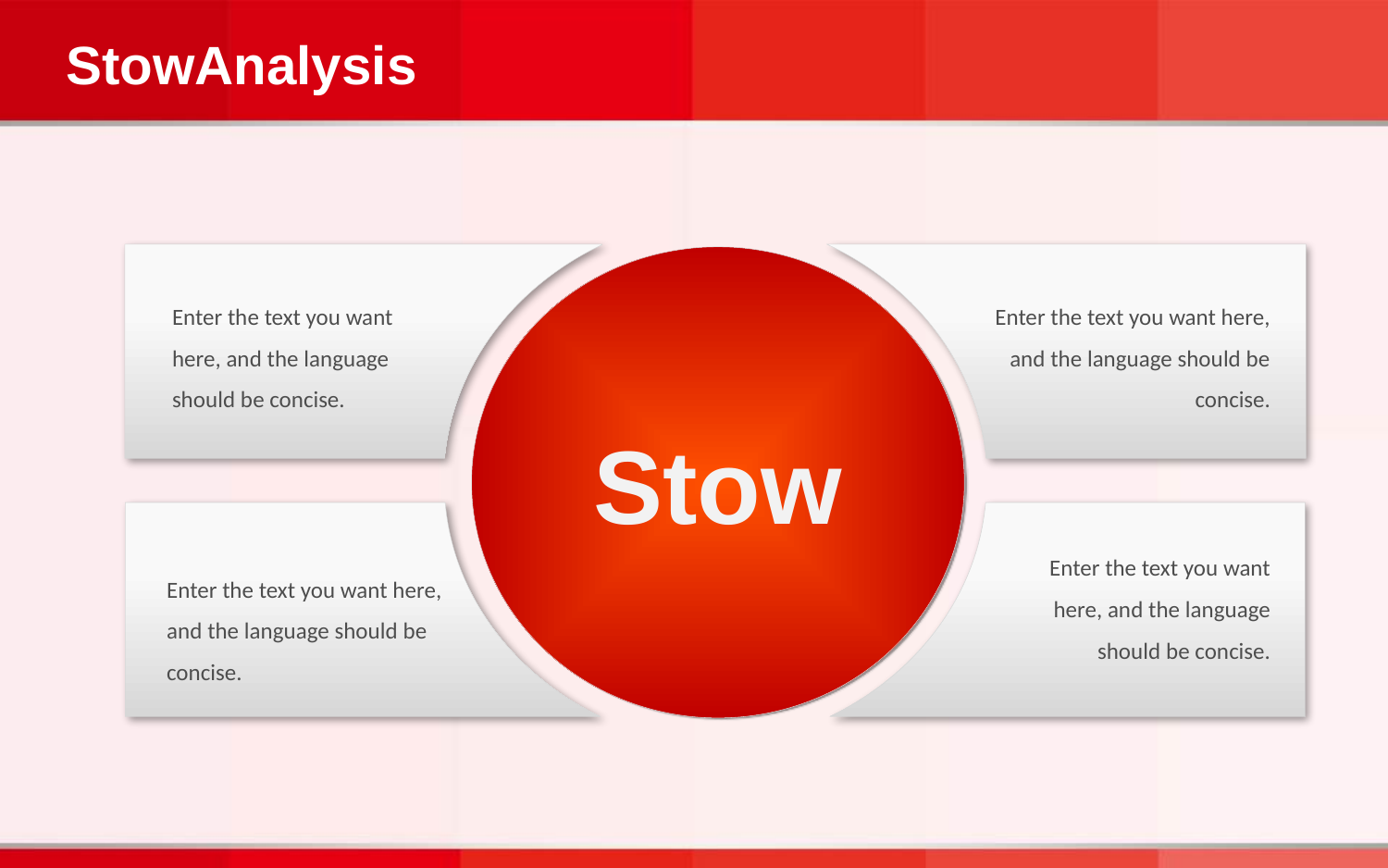

StowAnalysis

Stow
Enter the text you want here, and the language should be concise.
Enter the text you want here, and the language should be concise.

Enter the text you want here, and the language should be concise.
Enter the text you want here, and the language should be concise.